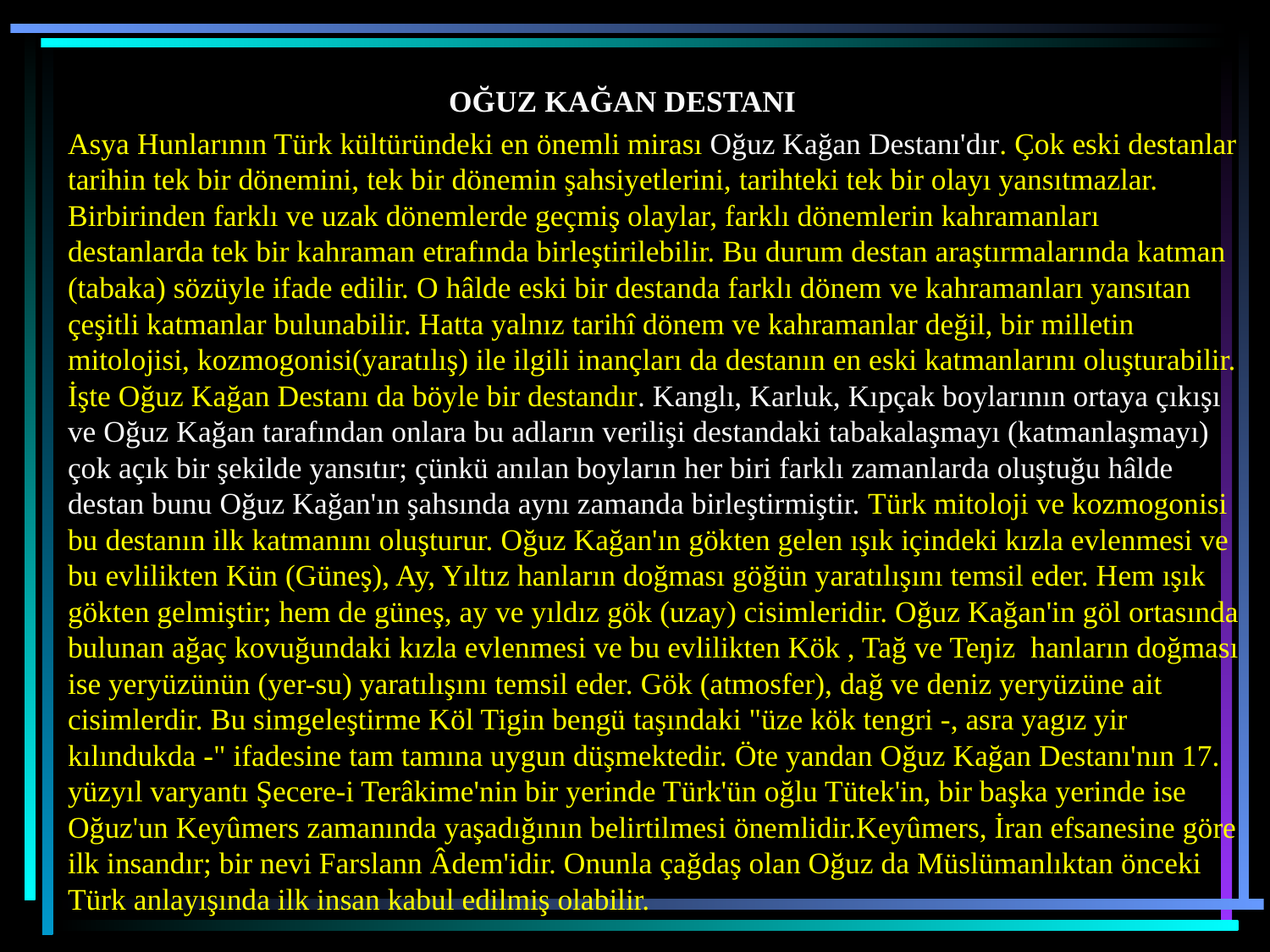

OĞUZ KAĞAN DESTANI
Asya Hunlarının Türk kültüründeki en önemli mirası Oğuz Kağan Destanı'dır. Çok eski destanlar tarihin tek bir dönemini, tek bir dönemin şahsiyetlerini, tarihteki tek bir olayı yansıtmazlar. Birbirinden farklı ve uzak dönemlerde geçmiş olaylar, farklı dönemlerin kahramanları destanlarda tek bir kahraman etrafında birleştirilebilir. Bu durum destan araştırmalarında katman (tabaka) sözüyle ifade edilir. O hâlde eski bir destanda farklı dönem ve kahramanları yansıtan çeşitli katmanlar bulunabilir. Hatta yalnız tarihî dönem ve kahramanlar değil, bir milletin mitolojisi, kozmogonisi(yaratılış) ile ilgili inançları da destanın en eski katmanlarını oluşturabilir. İşte Oğuz Kağan Destanı da böyle bir destandır. Kanglı, Karluk, Kıpçak boylarının ortaya çıkışı ve Oğuz Kağan tarafından onlara bu adların verilişi destandaki tabakalaşmayı (katmanlaşmayı) çok açık bir şekilde yansıtır; çünkü anılan boyların her biri farklı zamanlarda oluştuğu hâlde destan bunu Oğuz Kağan'ın şahsında aynı zamanda birleştirmiştir. Türk mitoloji ve kozmogonisi bu destanın ilk katmanını oluşturur. Oğuz Kağan'ın gökten gelen ışık içindeki kızla evlenmesi ve bu evlilikten Kün (Güneş), Ay, Yıltız hanların doğması göğün yaratılışını temsil eder. Hem ışık gökten gelmiştir; hem de güneş, ay ve yıldız gök (uzay) cisimleridir. Oğuz Kağan'in göl ortasında bulunan ağaç kovuğundaki kızla evlenmesi ve bu evlilikten Kök , Tağ ve Teŋiz  hanların doğması ise yeryüzünün (yer-su) yaratılışını temsil eder. Gök (atmosfer), dağ ve deniz yeryüzüne ait cisimlerdir. Bu simgeleştirme Köl Tigin bengü taşındaki "üze kök tengri -, asra yagız yir kılındukda -" ifadesine tam tamına uygun düşmektedir. Öte yandan Oğuz Kağan Destanı'nın 17. yüzyıl varyantı Şecere-i Terâkime'nin bir yerinde Türk'ün oğlu Tütek'in, bir başka yerinde ise Oğuz'un Keyûmers zamanında yaşadığının belirtilmesi önemlidir.Keyûmers, İran efsanesine göre ilk insandır; bir nevi Farslann Âdem'idir. Onunla çağdaş olan Oğuz da Müslümanlıktan önceki Türk anlayışında ilk insan kabul edilmiş olabilir.